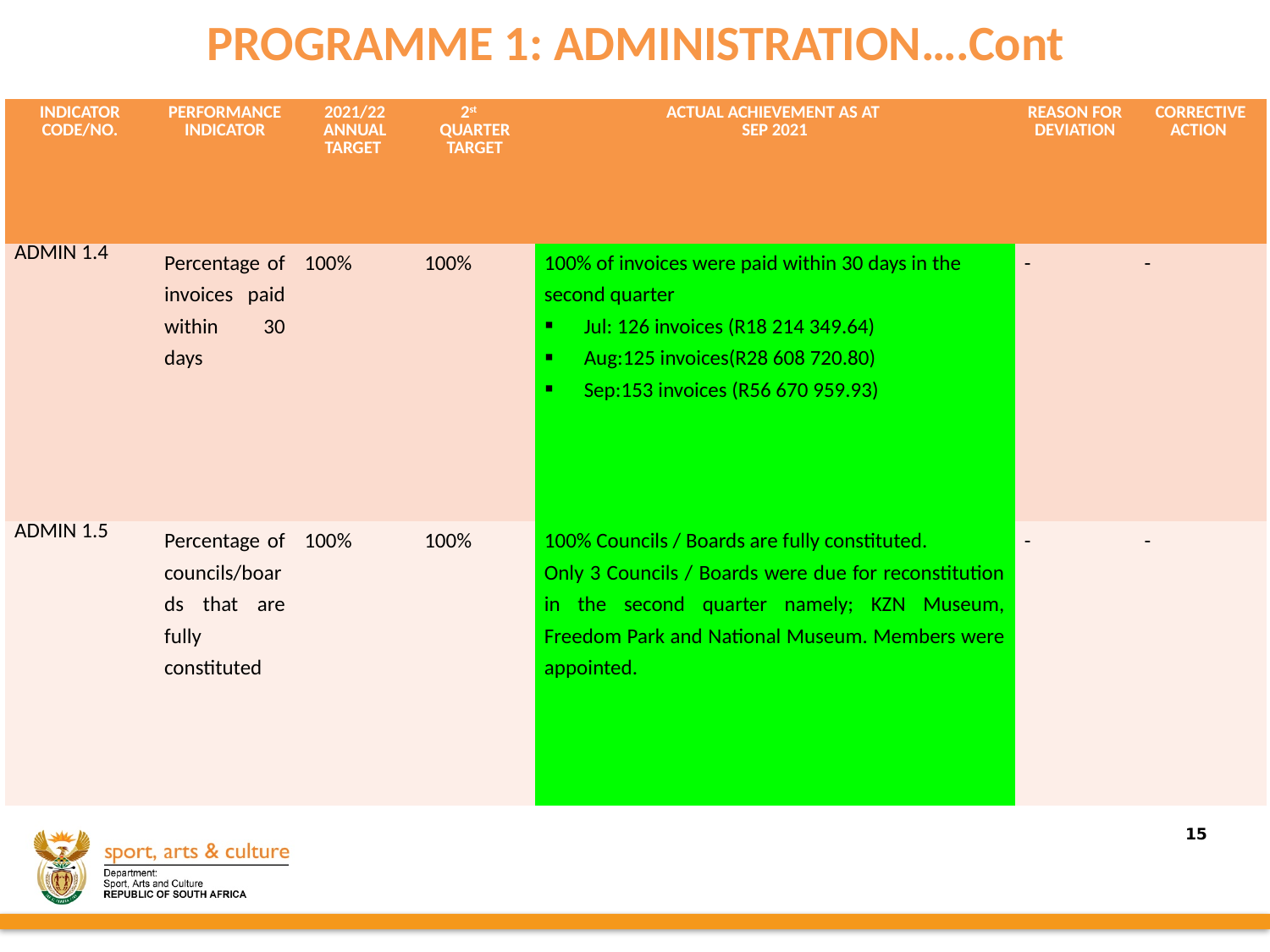

# PROGRAMME 1: ADMINISTRATION….Cont
| INDICATOR CODE/NO. | PERFORMANCE INDICATOR | 2021/22 ANNUAL TARGET | 2st QUARTER TARGET | ACTUAL ACHIEVEMENT AS AT SEP 2021 | REASON FOR DEVIATION | CORRECTIVE ACTION |
| --- | --- | --- | --- | --- | --- | --- |
| ADMIN 1.4 | Percentage of invoices paid within 30 days | 100% | 100% | 100% of invoices were paid within 30 days in the second quarter Jul: 126 invoices (R18 214 349.64) Aug:125 invoices(R28 608 720.80) Sep:153 invoices (R56 670 959.93) | - | - |
| ADMIN 1.5 | Percentage of councils/boards that are fully constituted | 100% | 100% | 100% Councils / Boards are fully constituted. Only 3 Councils / Boards were due for reconstitution in the second quarter namely; KZN Museum, Freedom Park and National Museum. Members were appointed. | - | - |
15